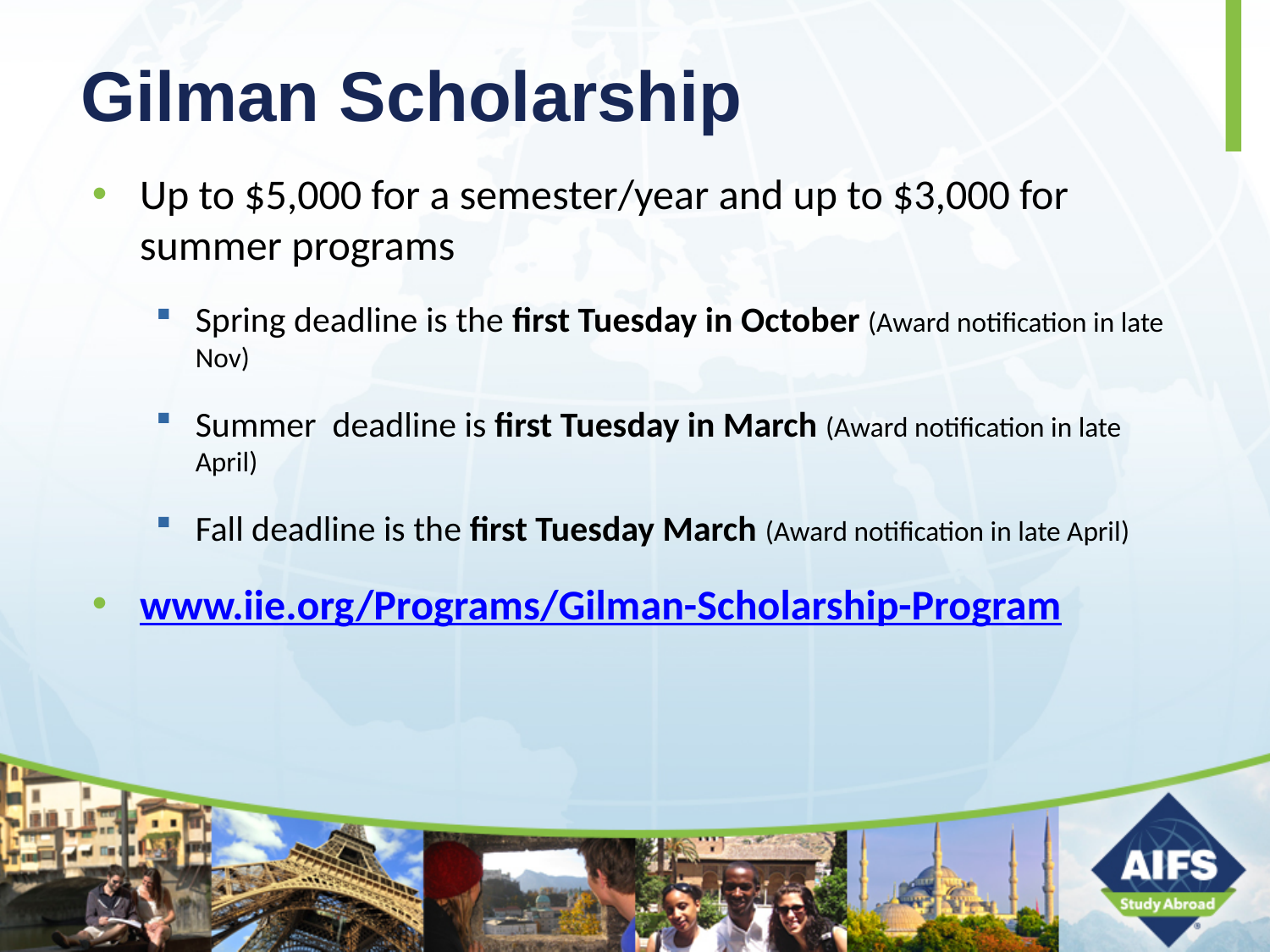

# Gilman Scholarship
Up to $5,000 for a semester/year and up to $3,000 for summer programs
Spring deadline is the first Tuesday in October (Award notification in late Nov)
Summer  deadline is first Tuesday in March (Award notification in late April)
Fall deadline is the first Tuesday March (Award notification in late April)
www.iie.org/Programs/Gilman-Scholarship-Program